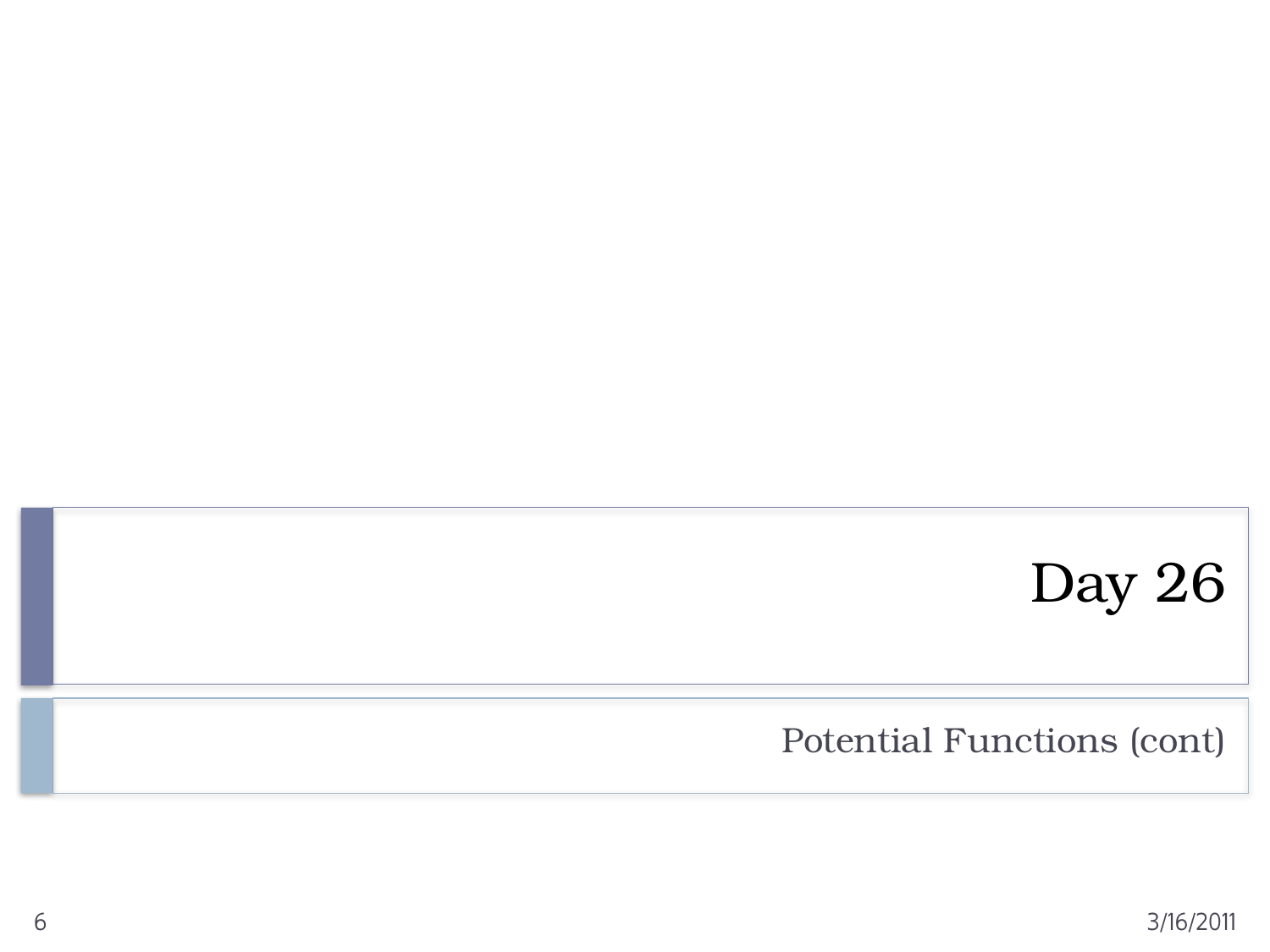

# Day 26
Potential Functions (cont)

6
3/16/2011